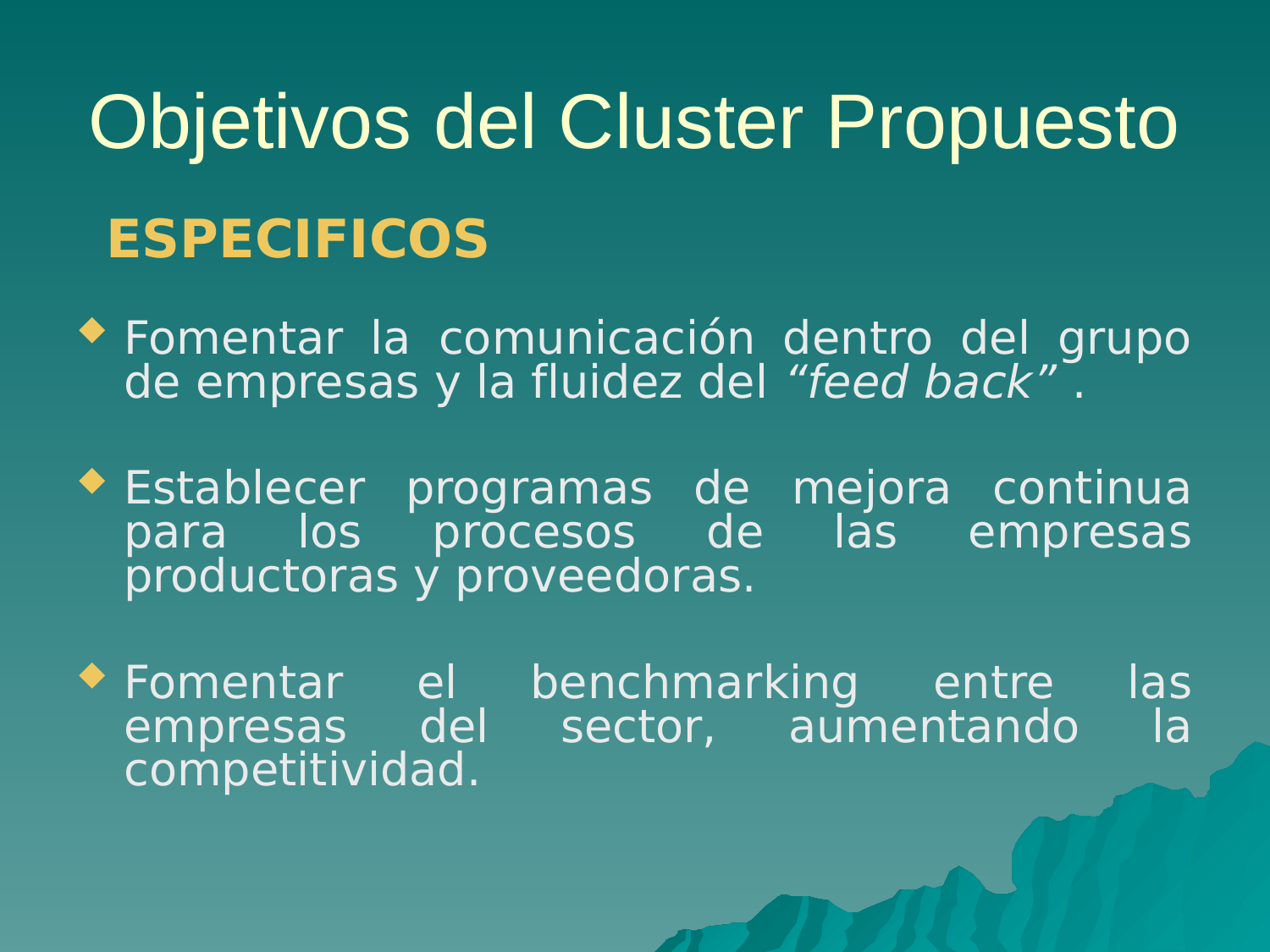

# Objetivos del Cluster Propuesto
ESPECIFICOS
Fomentar la comunicación dentro del grupo de empresas y la fluidez del “feed back” .

Establecer programas de mejora continua para los procesos de las empresas productoras y proveedoras.

Fomentar el benchmarking entre las empresas del sector, aumentando la competitividad.